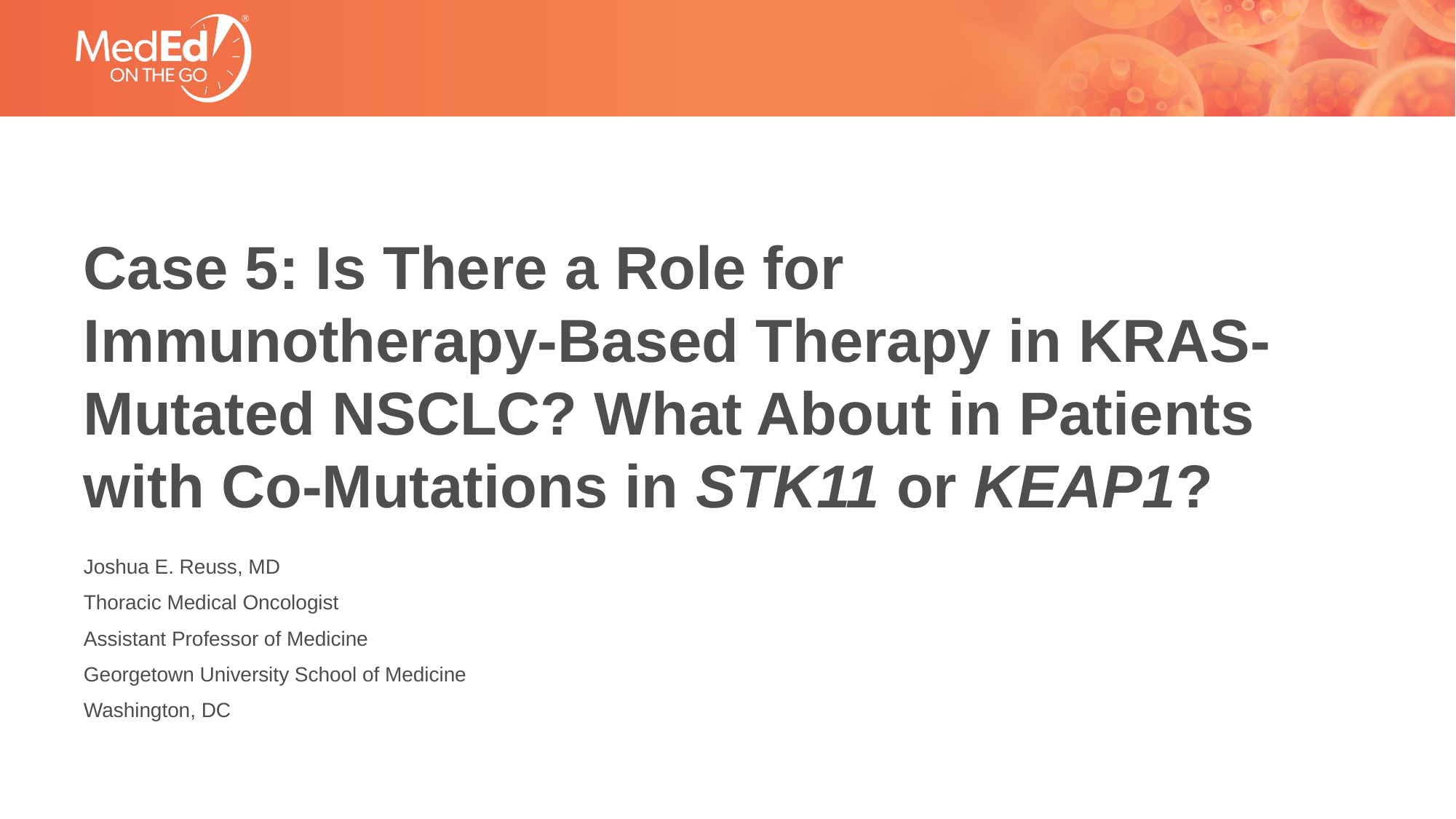

# Case 5: Is There a Role for Immunotherapy-Based Therapy in KRAS-Mutated NSCLC? What About in Patients with Co-Mutations in STK11 or KEAP1?
Joshua E. Reuss, MD
Thoracic Medical Oncologist
Assistant Professor of Medicine
Georgetown University School of Medicine
Washington, DC